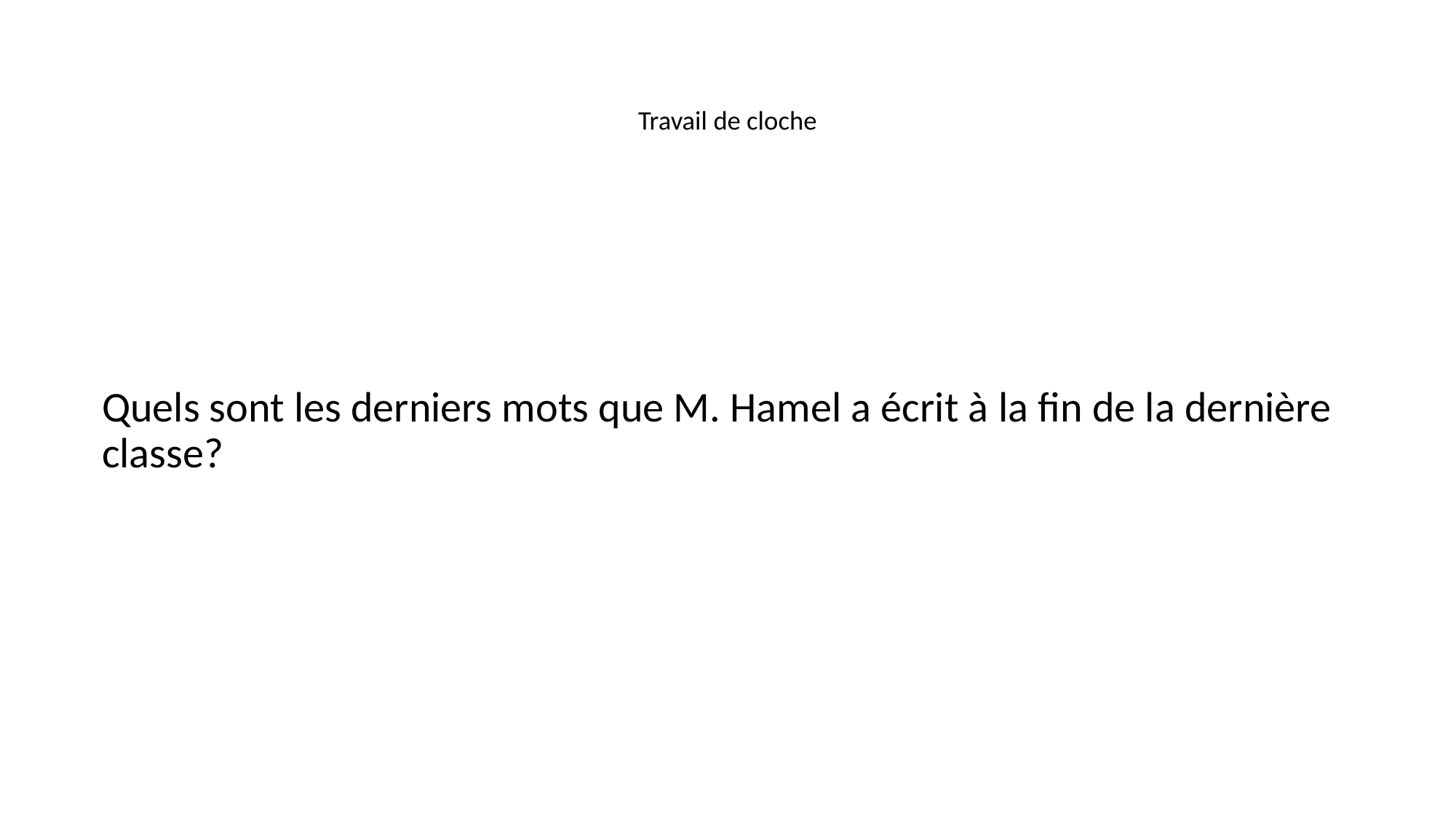

# Travail de cloche

Quels sont les derniers mots que M. Hamel a écrit à la fin de la dernière classe?